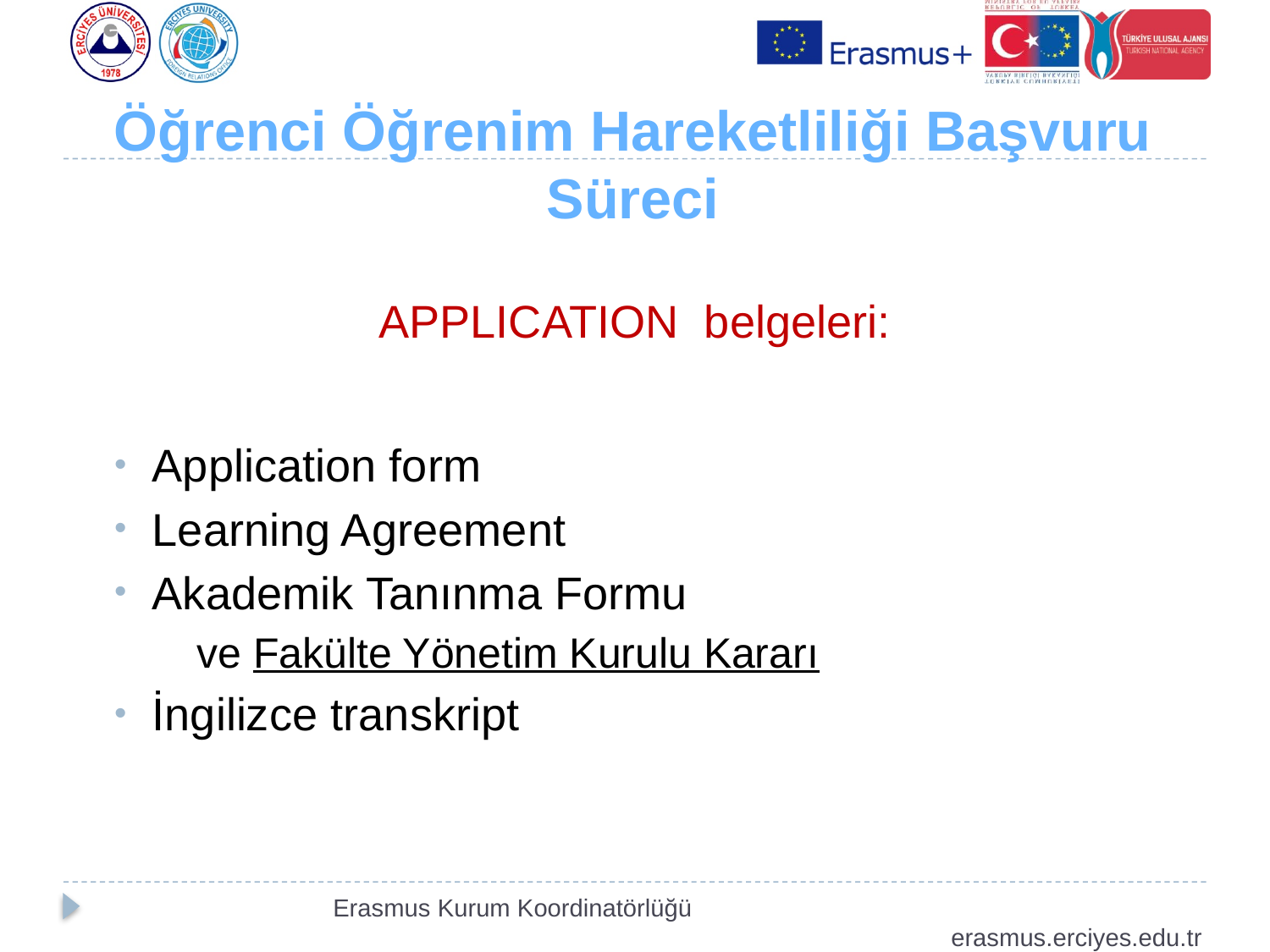

# Öğrenci Öğrenim Hareketliliği Başvuru Süreci
APPLICATION  belgeleri:

Application form
Learning Agreement
Akademik Tanınma Formu
ve Fakülte Yönetim Kurulu Kararı
İngilizce transkript

Erasmus Kurum Koordinatörlüğü                                                                          erasmus.erciyes.edu.tr